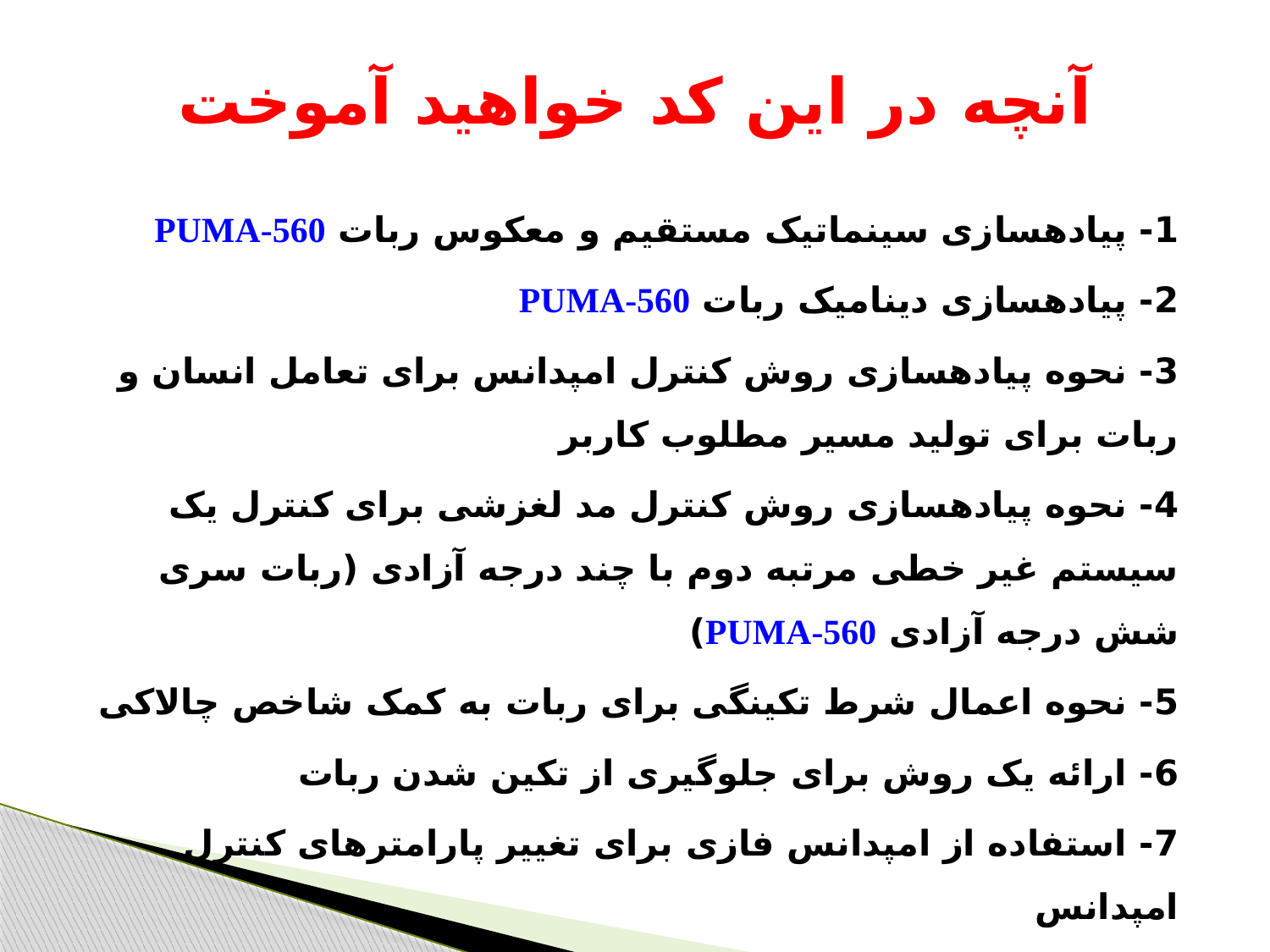

# آنچه در این کد خواهید آموخت
1- پیاده‏سازی سینماتیک مستقیم و معکوس ربات PUMA-560
2- پیاده‏سازی دینامیک ربات PUMA-560
3- نحوه پیاده‏سازی روش کنترل امپدانس برای تعامل انسان و ربات برای تولید مسیر مطلوب کاربر
4- نحوه پیاده‏سازی روش کنترل مد لغزشی برای کنترل یک سیستم غیر خطی مرتبه دوم با چند درجه آزادی (ربات سری شش درجه آزادی PUMA-560)
5- نحوه اعمال شرط تکینگی برای ربات به کمک شاخص چالاکی
6- ارائه یک روش برای جلوگیری از تکین شدن ربات
7- استفاده از امپدانس فازی برای تغییر پارامترهای کنترل امپدانس